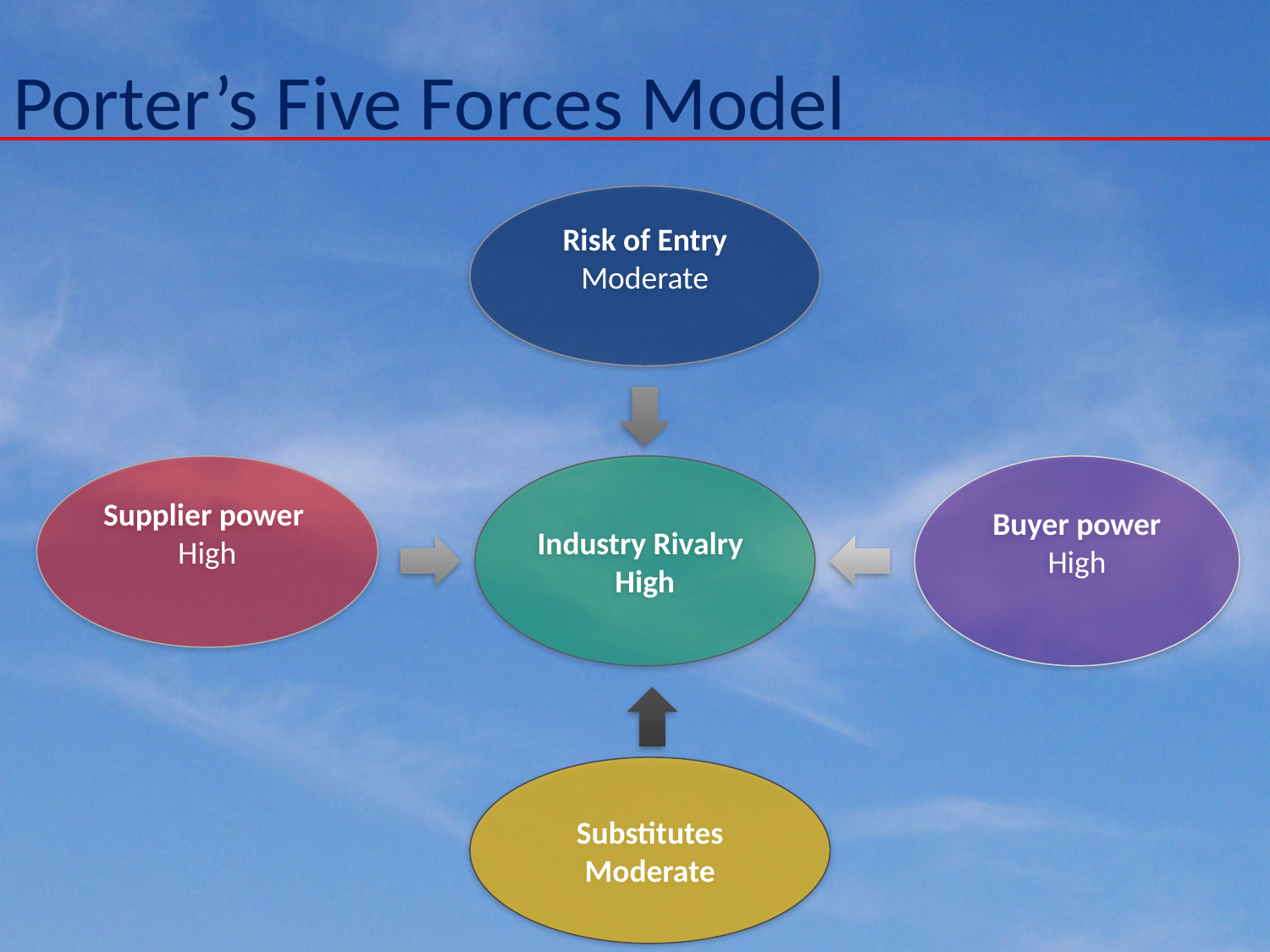

# Porter’s Five Forces Model
Risk of Entry
Moderate

Buyer power
High

Supplier power
High

Industry Rivalry
High

Substitutes
Moderate